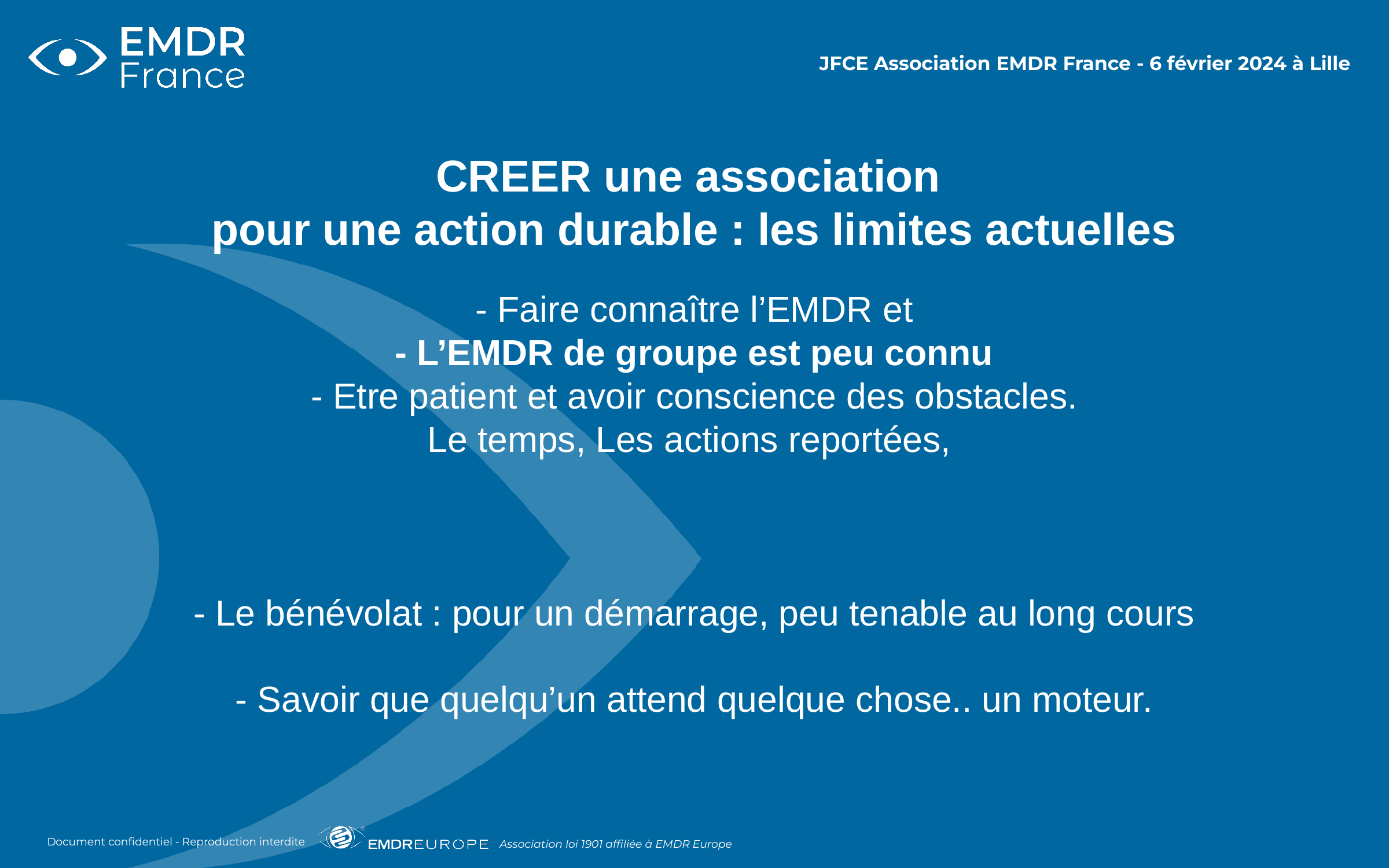

JFCE Association EMDR France - 6 février 2024 à Lille
CREER une association
pour une action durable : les limites actuelles

 - Faire connaître l’EMDR et
- L’EMDR de groupe est peu connu
- Etre patient et avoir conscience des obstacles.
Le temps, Les actions reportées,

- Le bénévolat : pour un démarrage, peu tenable au long cours

- Savoir que quelqu’un attend quelque chose.. un moteur.